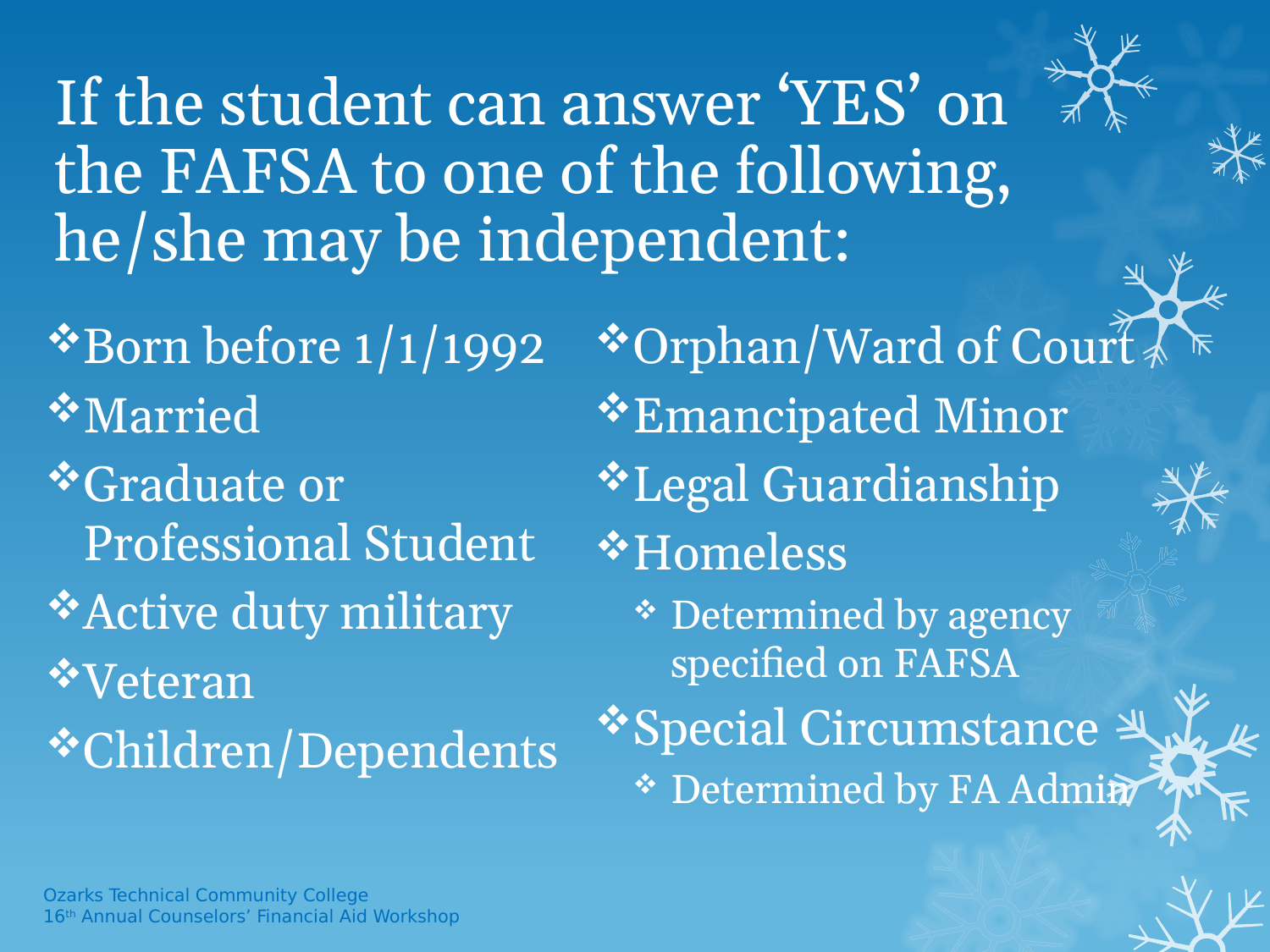

If the student can answer ‘YES’ on the FAFSA to one of the following, he/she may be independent:
Born before 1/1/1992
Married
Graduate or Professional Student
Active duty military
Veteran
Children/Dependents
Orphan/Ward of Court
Emancipated Minor
Legal Guardianship
Homeless
Determined by agency specified on FAFSA
Special Circumstance
Determined by FA Admin

Ozarks Technical Community College
16th Annual Counselors’ Financial Aid Workshop